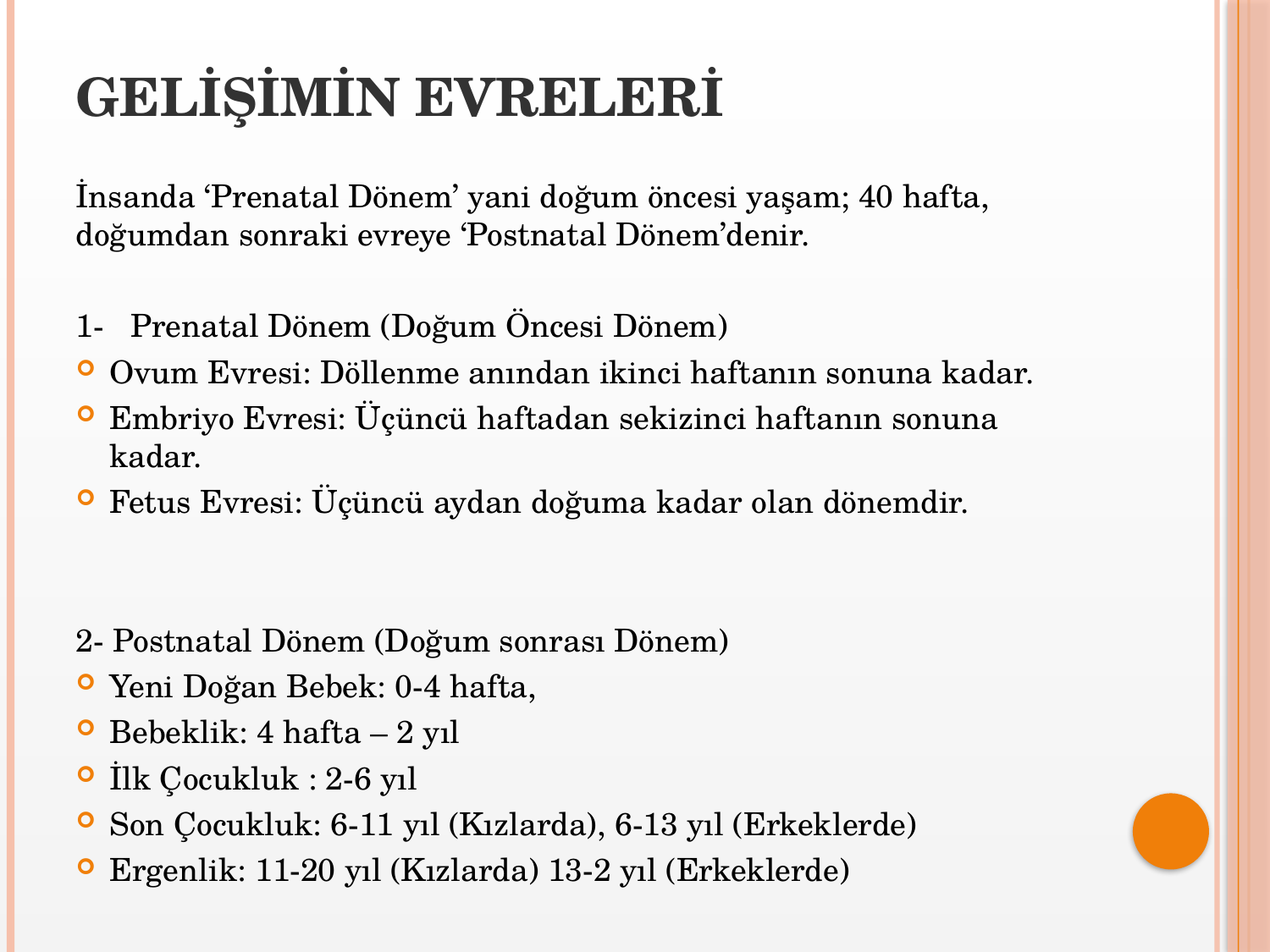

# GELİŞİMİN EVRELERİ
İnsanda ‘Prenatal Dönem’ yani doğum öncesi yaşam; 40 hafta, doğumdan sonraki evreye ‘Postnatal Dönem’denir.

1-   Prenatal Dönem (Doğum Öncesi Dönem)
Ovum Evresi: Döllenme anından ikinci haftanın sonuna kadar.
Embriyo Evresi: Üçüncü haftadan sekizinci haftanın sonuna kadar.
Fetus Evresi: Üçüncü aydan doğuma kadar olan dönemdir.

2- Postnatal Dönem (Doğum sonrası Dönem)
Yeni Doğan Bebek: 0-4 hafta,
Bebeklik: 4 hafta – 2 yıl
İlk Çocukluk : 2-6 yıl
Son Çocukluk: 6-11 yıl (Kızlarda), 6-13 yıl (Erkeklerde)
Ergenlik: 11-20 yıl (Kızlarda) 13-2 yıl (Erkeklerde)